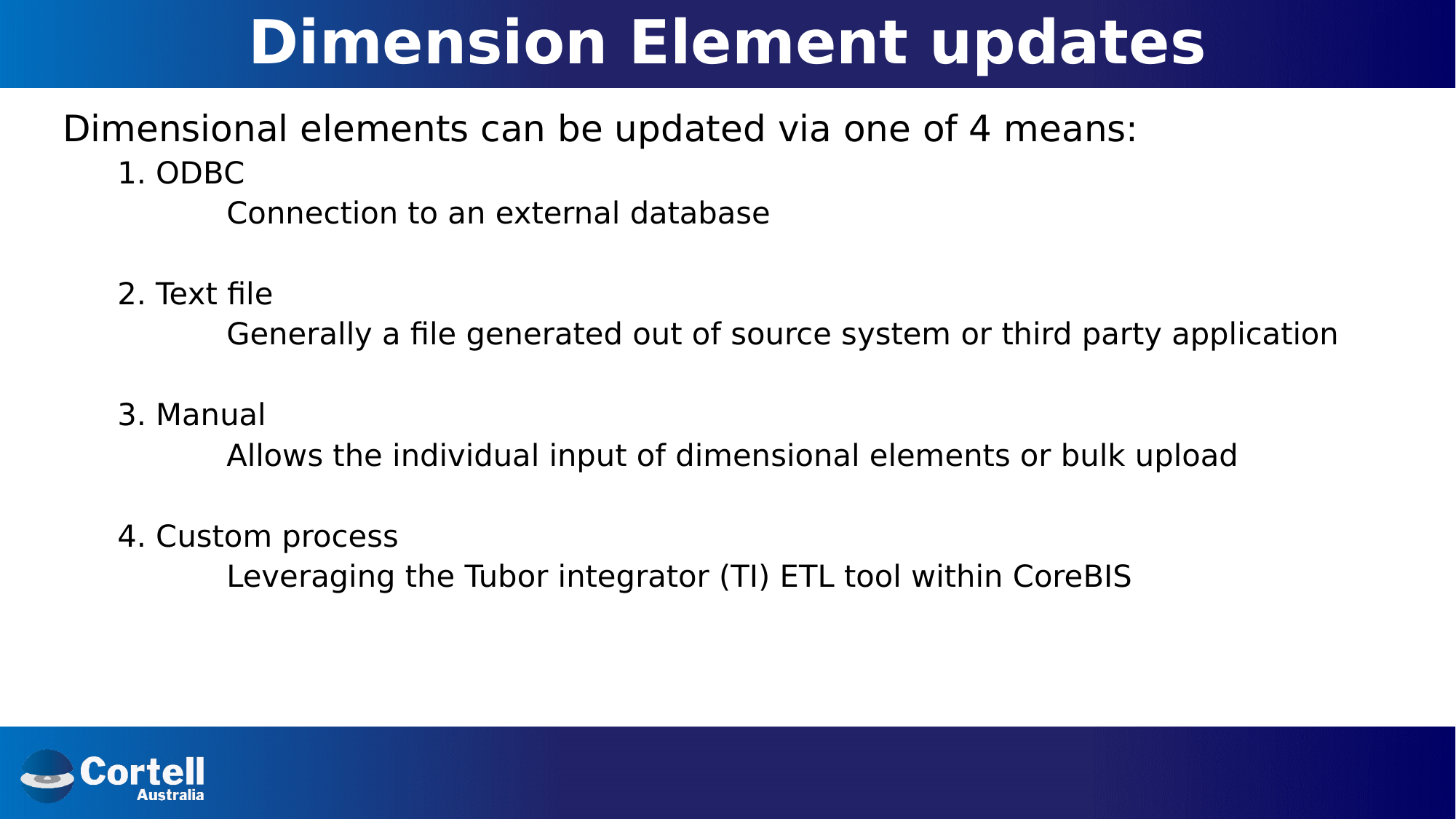

# Dimension Element updates
Dimensional elements can be updated via one of 4 means:
1. ODBC
	Connection to an external database

2. Text file
	Generally a file generated out of source system or third party application

3. Manual
	Allows the individual input of dimensional elements or bulk upload

4. Custom process
	Leveraging the Tubor integrator (TI) ETL tool within CoreBIS